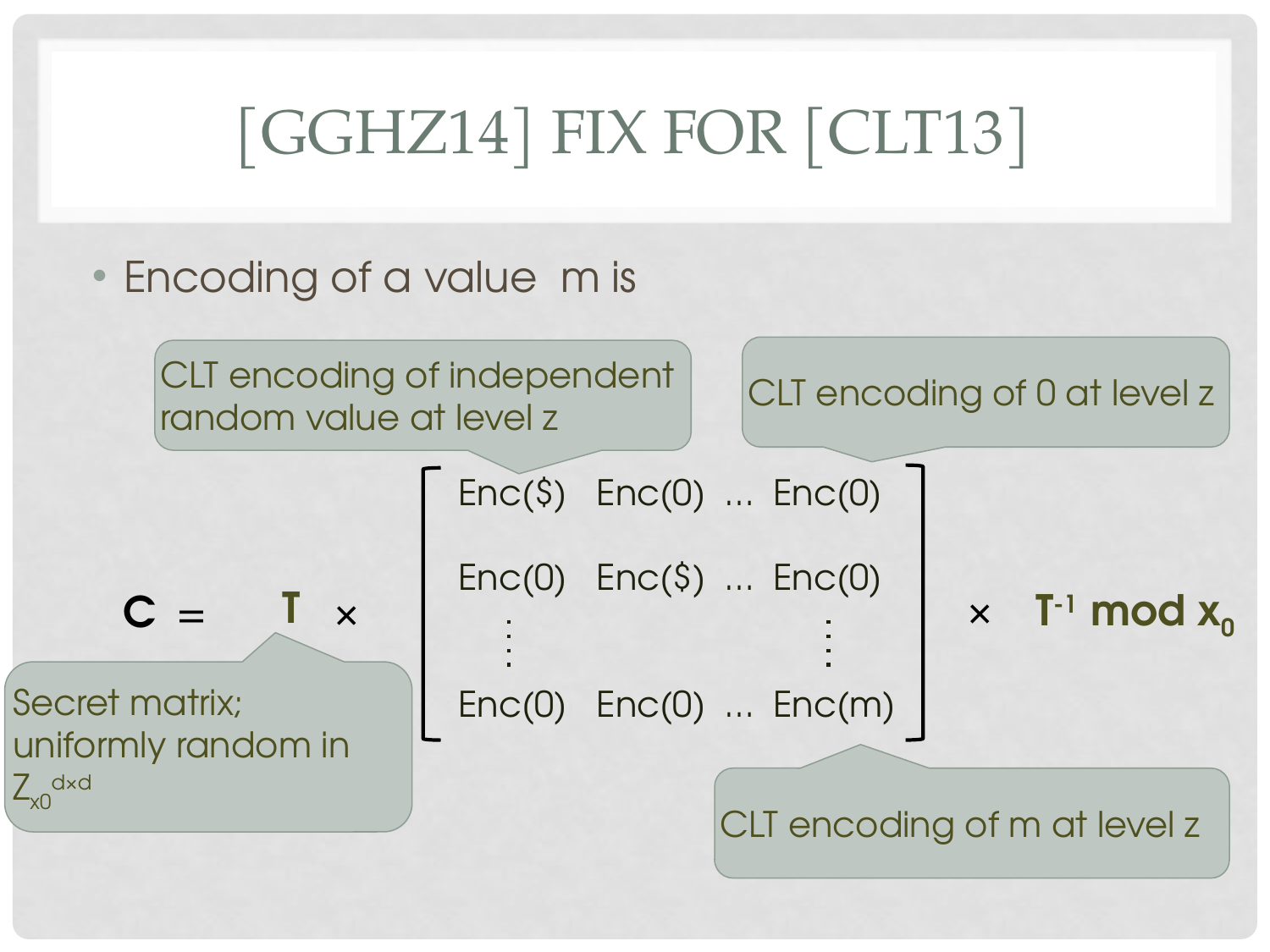

# [GGHZ14] fix for [CLT13]
Encoding of a value  m is
CLT encoding of 0 at level z
CLT encoding of independent random value at level z
Enc($)   Enc(0)  …  Enc(0)

Enc(0)   Enc($)  …  Enc(0)

Enc(0)   Enc(0)  …  Enc(m)

T
×
T-1  mod x0
×
C   =
Secret matrix;
uniformly random in Zx0d×d
CLT encoding of m at level z